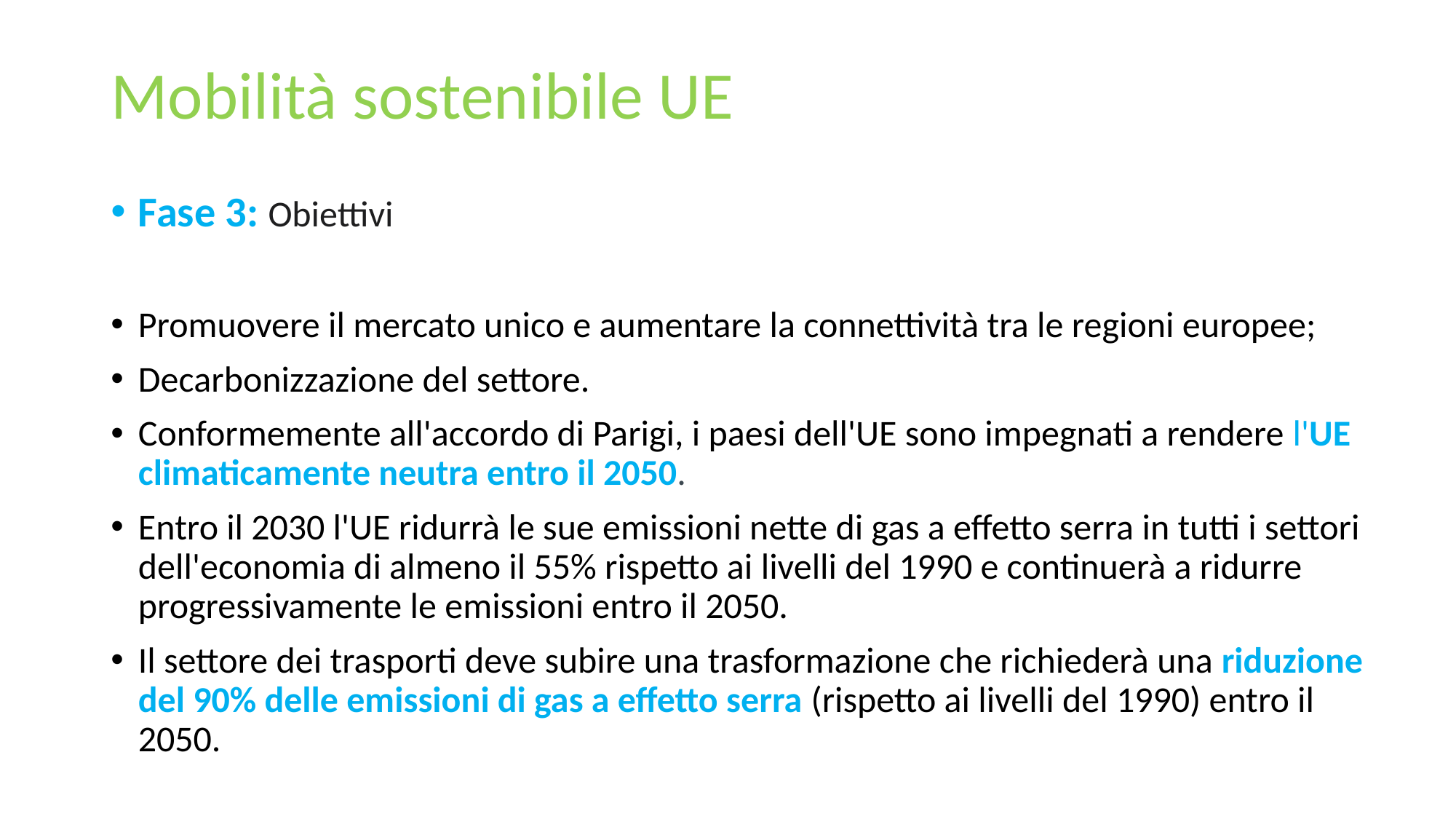

# Mobilità sostenibile UE
Fase 3: Obiettivi

Promuovere il mercato unico e aumentare la connettività tra le regioni europee;
Decarbonizzazione del settore.
Conformemente all'accordo di Parigi, i paesi dell'UE sono impegnati a rendere l'UE climaticamente neutra entro il 2050.
Entro il 2030 l'UE ridurrà le sue emissioni nette di gas a effetto serra in tutti i settori dell'economia di almeno il 55% rispetto ai livelli del 1990 e continuerà a ridurre progressivamente le emissioni entro il 2050.
Il settore dei trasporti deve subire una trasformazione che richiederà una riduzione del 90% delle emissioni di gas a effetto serra (rispetto ai livelli del 1990) entro il 2050.